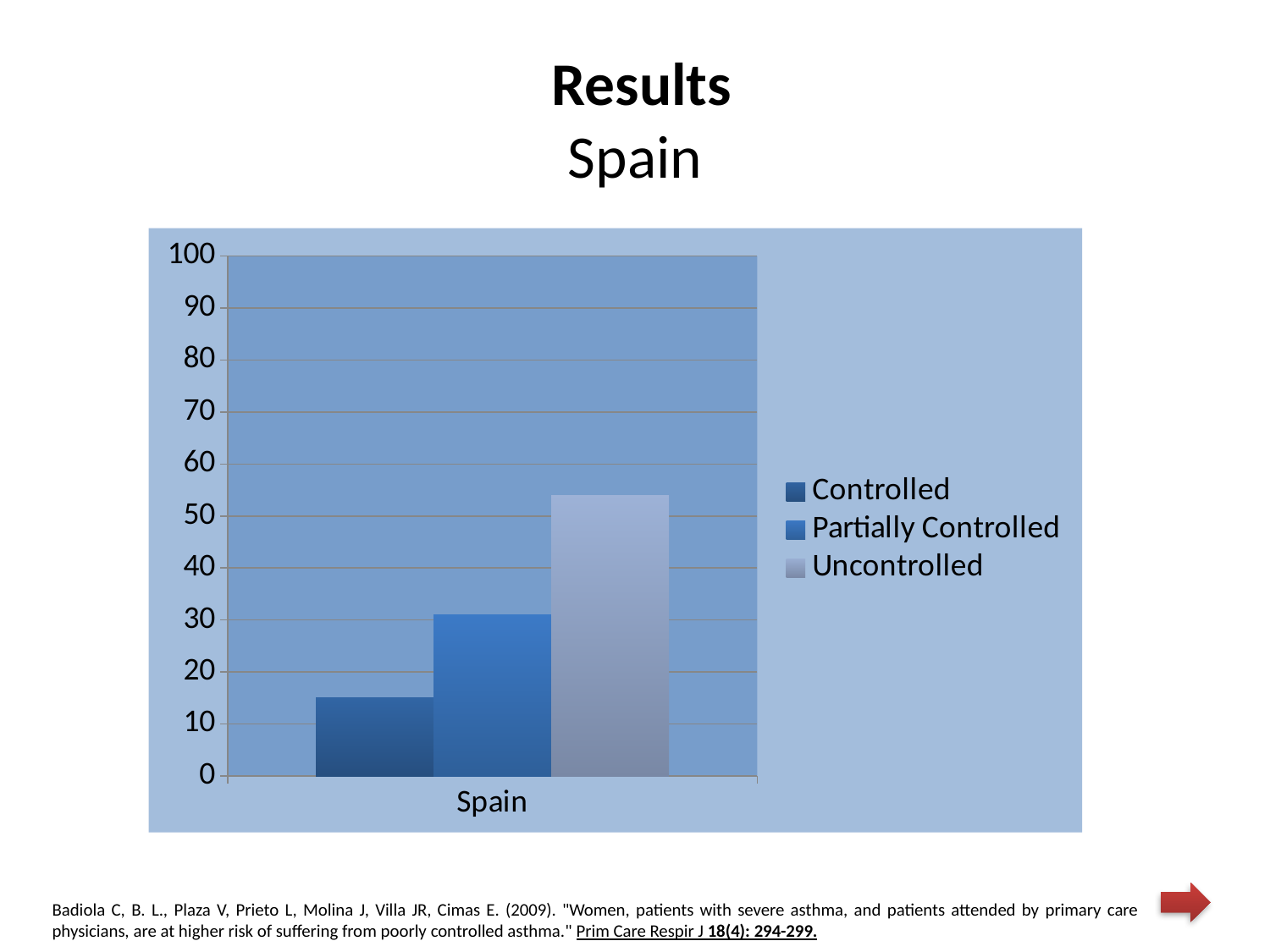

# Results Spain

### Chart

| Category |  |  |  |
|---|---|---|---|
| Spain | 15.0 | 31.0 | 54.0 |
Badiola C, B. L., Plaza V, Prieto L, Molina J, Villa JR, Cimas E. (2009). "Women, patients with severe asthma, and patients attended by primary care physicians, are at higher risk of suffering from poorly controlled asthma." Prim Care Respir J 18(4): 294-299.